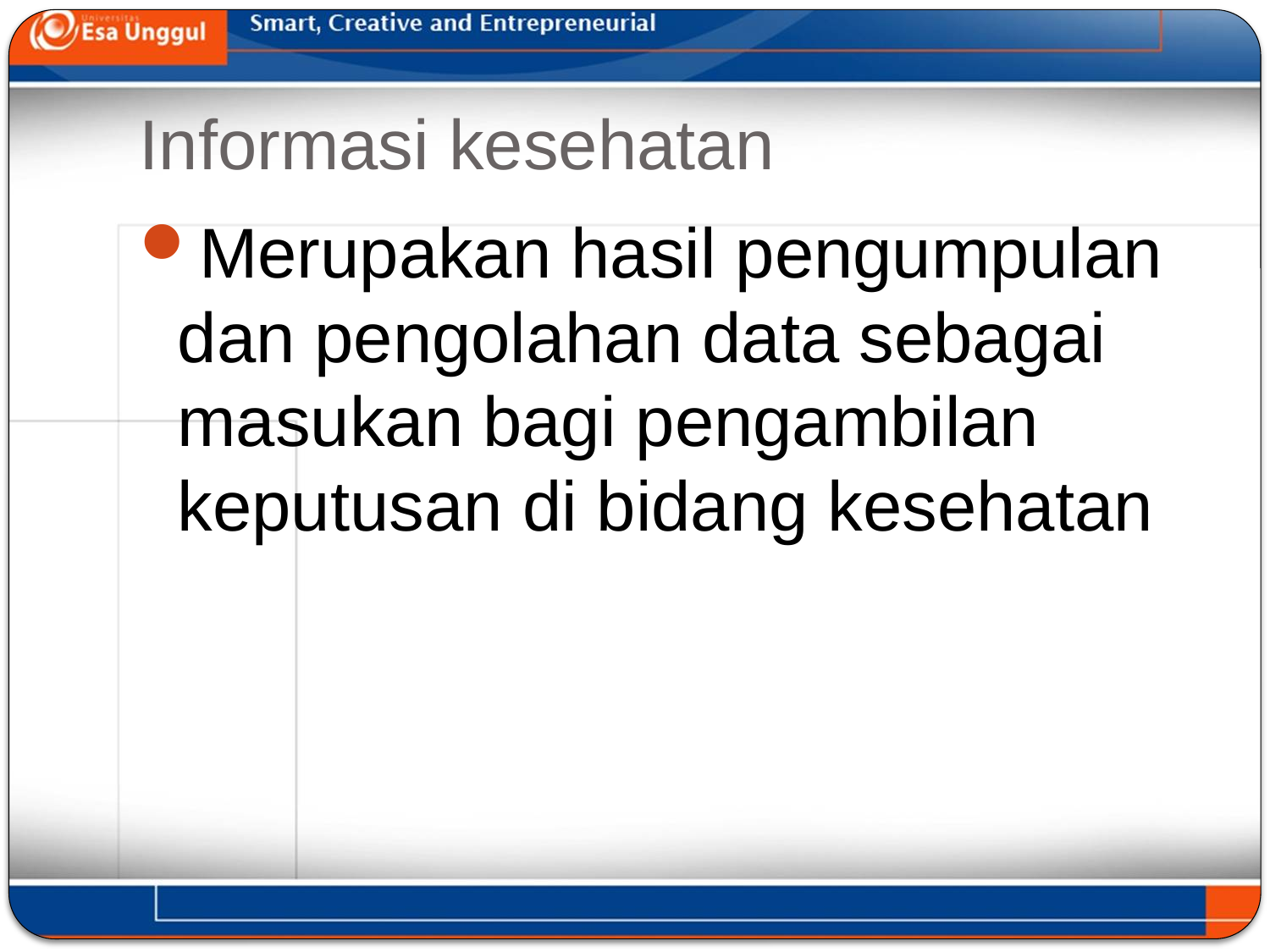

# Informasi kesehatan
Merupakan hasil pengumpulan dan pengolahan data sebagai masukan bagi pengambilan keputusan di bidang kesehatan